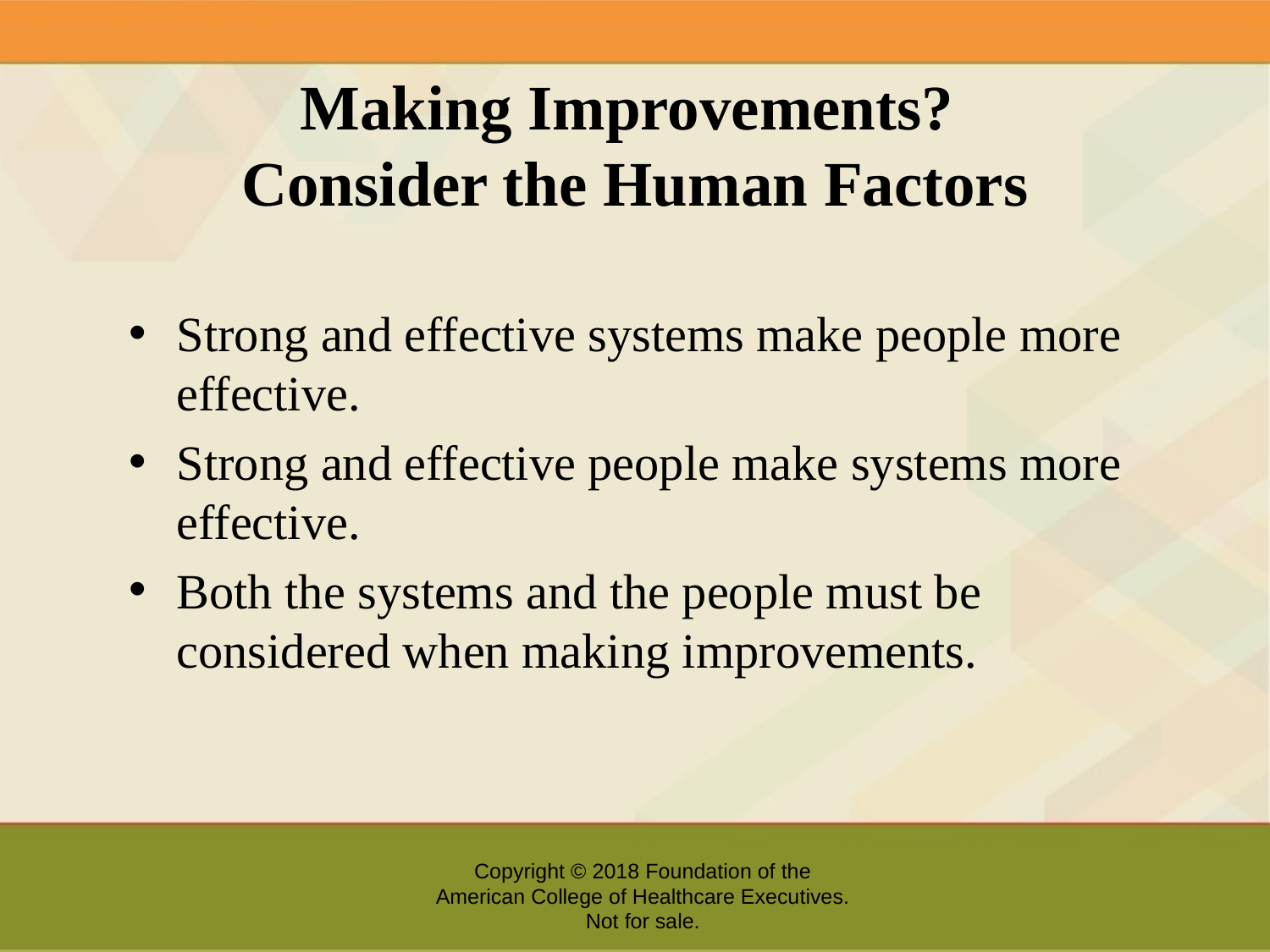

# Making Improvements? Consider the Human Factors
Strong and effective systems make people more effective.
Strong and effective people make systems more effective.
Both the systems and the people must be considered when making improvements.